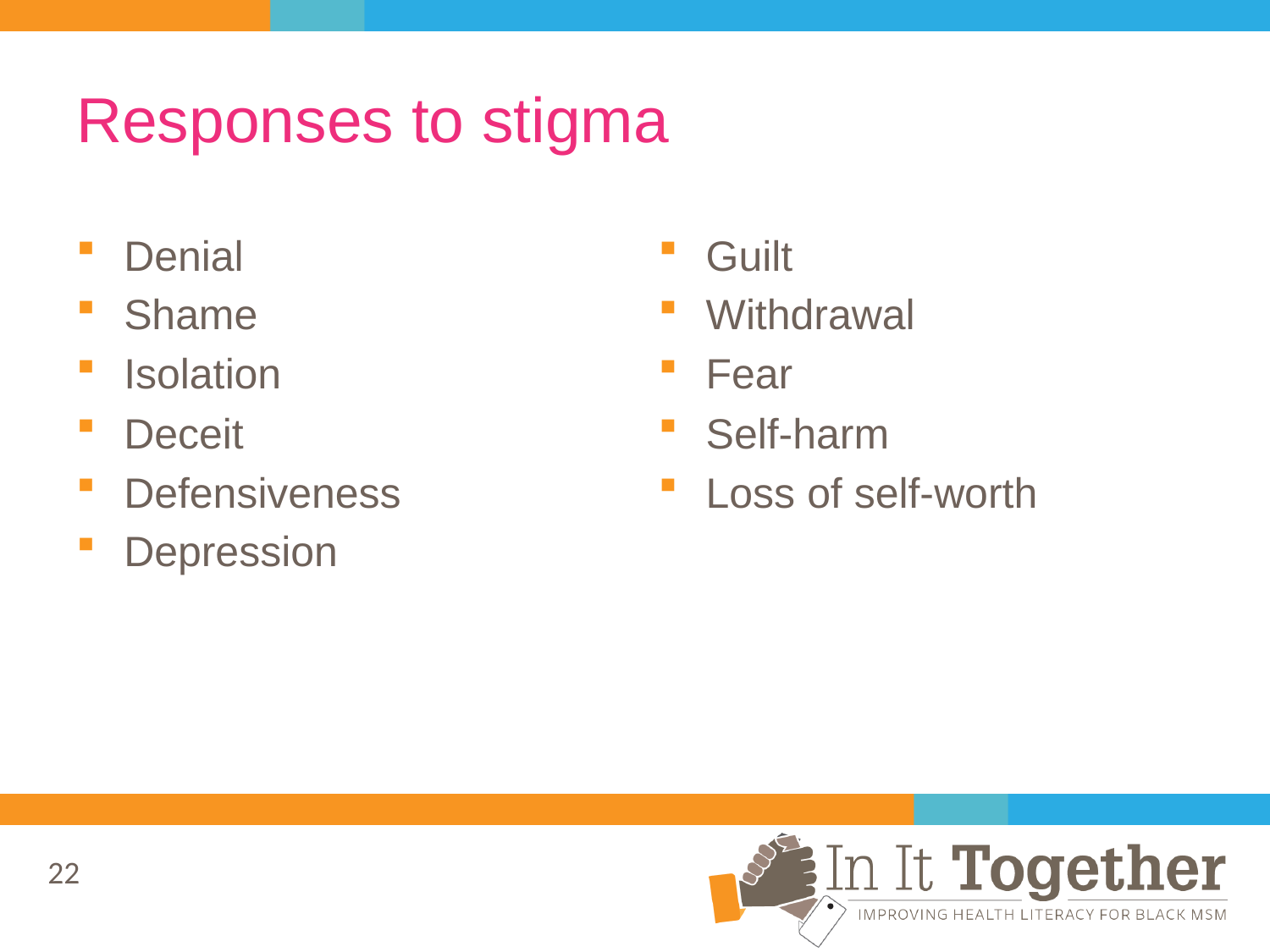

# Responses to stigma
Denial
Shame
Isolation
Deceit
Defensiveness
Depression

Guilt
Withdrawal
Fear
Self-harm
Loss of self-worth
22